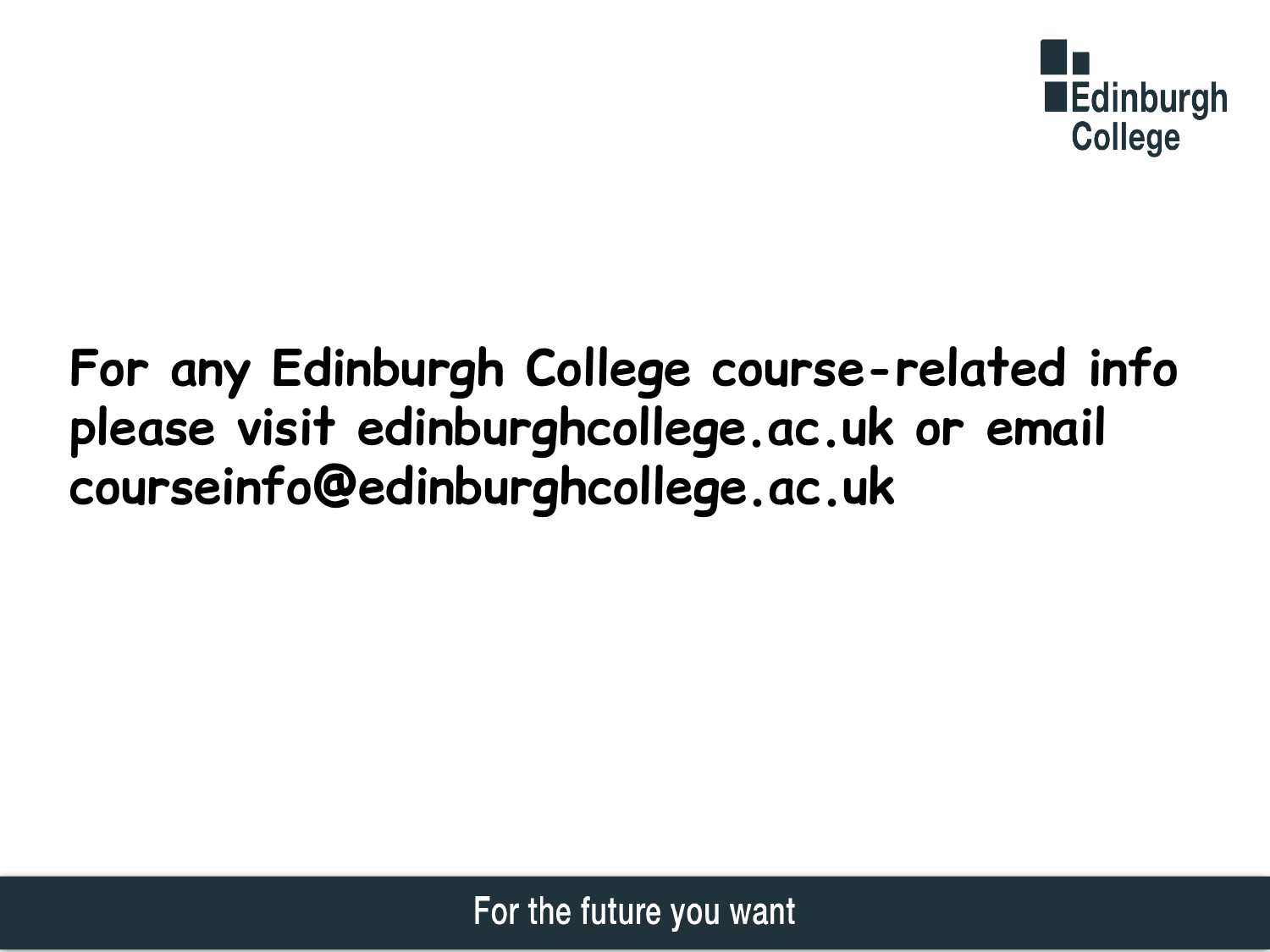

For any Edinburgh College course-related info please visit edinburghcollege.ac.uk or email courseinfo@edinburghcollege.ac.uk